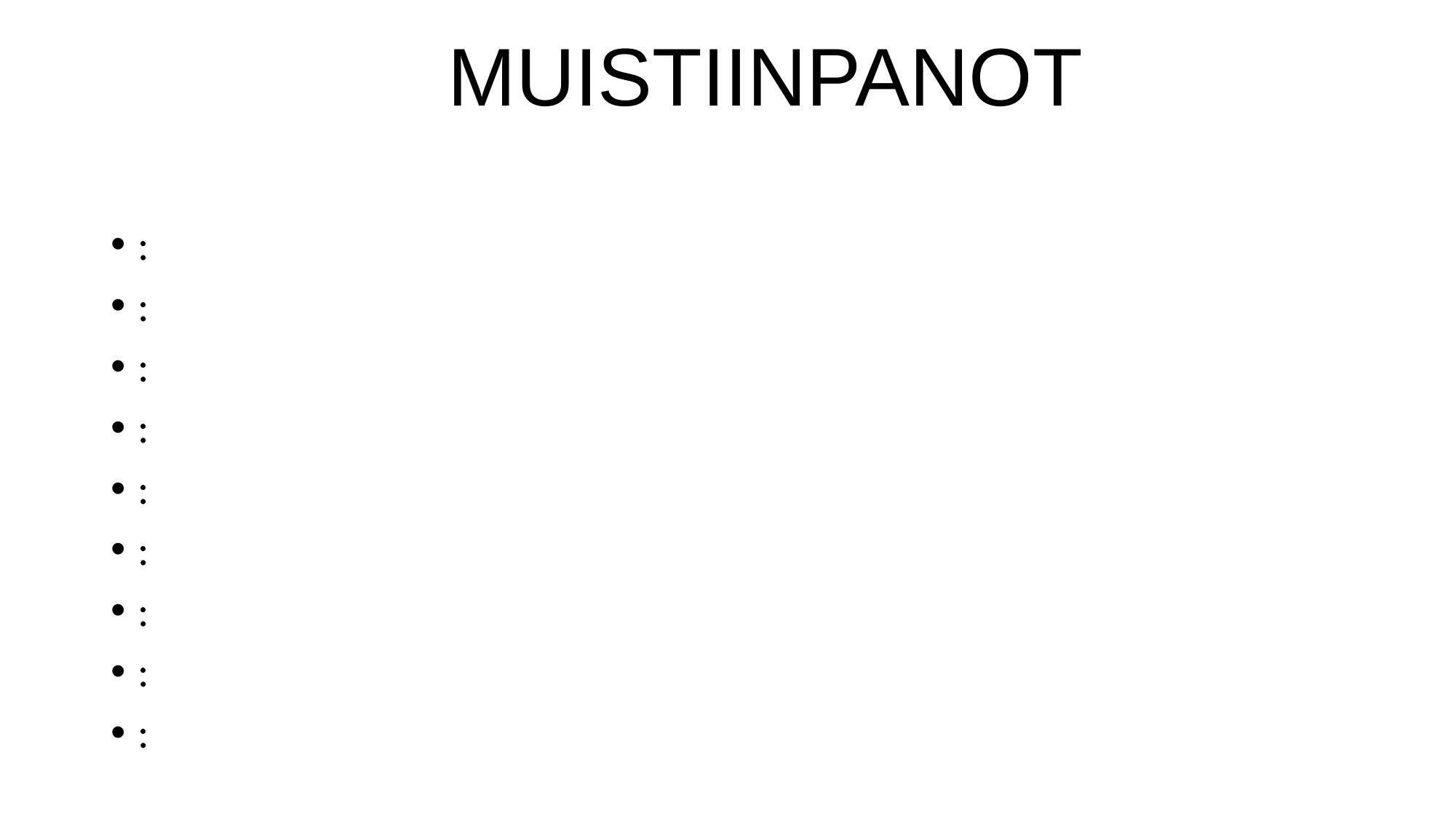

# MUISTIINPANOT
:
:
:
:
:
:
:
:
: